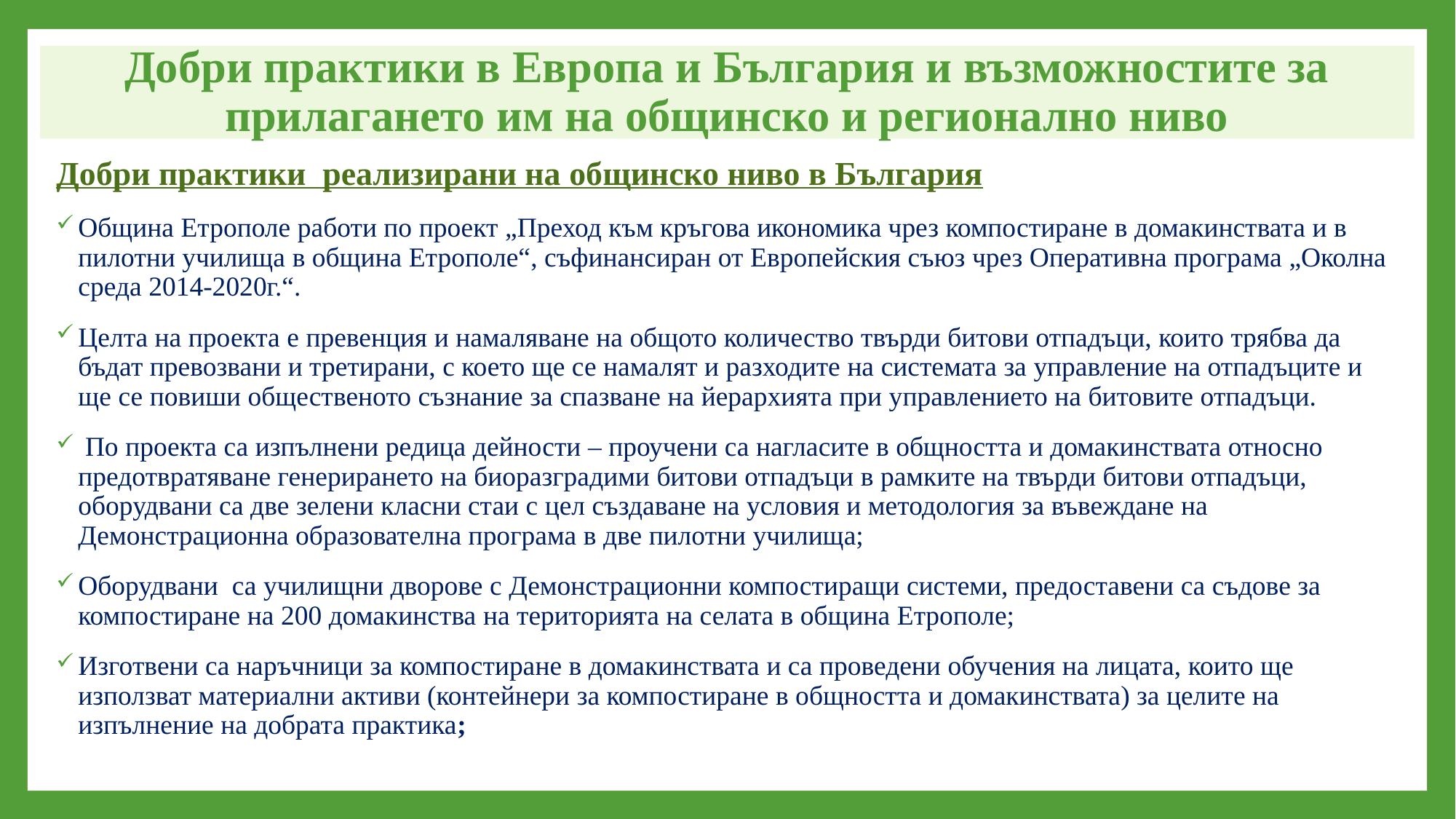

# Добри практики в Европа и България и възможностите за прилагането им на общинско и регионално ниво
Добри практики  реализирани на общинско ниво в България
Община Етрополе работи по проект „Преход към кръгова икономика чрез компостиране в домакинствата и в пилотни училища в община Етрополе“, съфинансиран от Европейския съюз чрез Оперативна програма „Околна среда 2014-2020г.“.
Целта на проекта е превенция и намаляване на общото количество твърди битови отпадъци, които трябва да бъдат превозвани и третирани, с което ще се намалят и разходите на системата за управление на отпадъците и  ще се повиши общественото съзнание за спазване на йерархията при управлението на битовите отпадъци.
 По проекта са изпълнени редица дейности – проучени са нагласите в общността и домакинствата относно предотвратяване генерирането на биоразградими битови отпадъци в рамките на твърди битови отпадъци, оборудвани са две зелени класни стаи с цел създаване на условия и методология за въвеждане на Демонстрационна образователна програма в две пилотни училища;
Оборудвани  са училищни дворове с Демонстрационни компостиращи системи, предоставени са съдове за компостиране на 200 домакинства на територията на селата в община Етрополе;
Изготвени са наръчници за компостиране в домакинствата и са проведени обучения на лицата, които ще използват материални активи (контейнери за компостиране в общността и домакинствата) за целите на изпълнение на добрата практика;